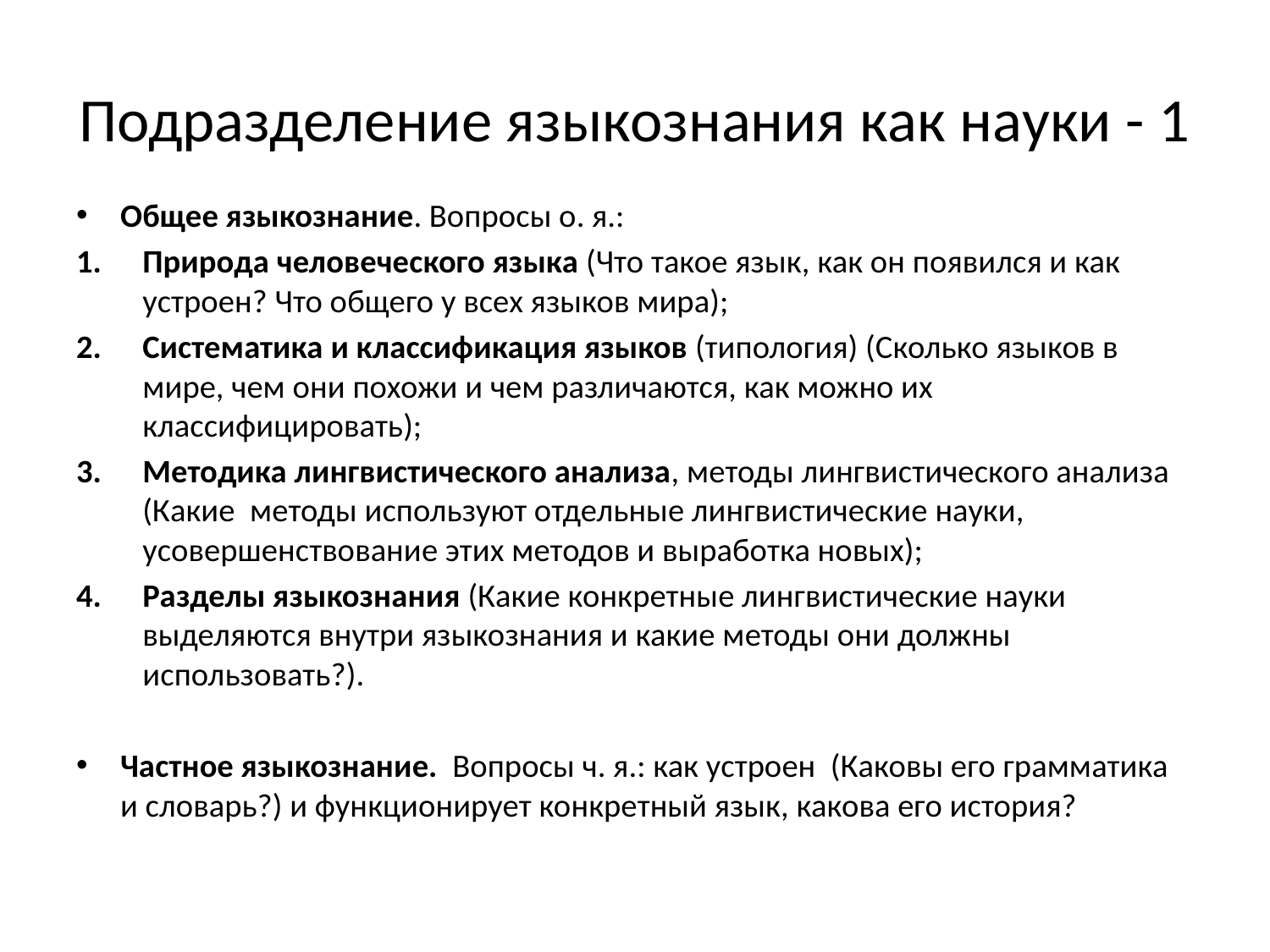

# Подразделение языкознания как науки - 1
Общее языкознание. Вопросы о. я.:
Природа человеческого языка (Что такое язык, как он появился и как устроен? Что общего у всех языков мира);
Систематика и классификация языков (типология) (Сколько языков в мире, чем они похожи и чем различаются, как можно их классифицировать);
Методика лингвистического анализа, методы лингвистического анализа (Какие  методы используют отдельные лингвистические науки, усовершенствование этих методов и выработка новых);
Разделы языкознания (Какие конкретные лингвистические науки выделяются внутри языкознания и какие методы они должны использовать?).

Частное языкознание.  Вопросы ч. я.: как устроен  (Каковы его грамматика и словарь?) и функционирует конкретный язык, какова его история?